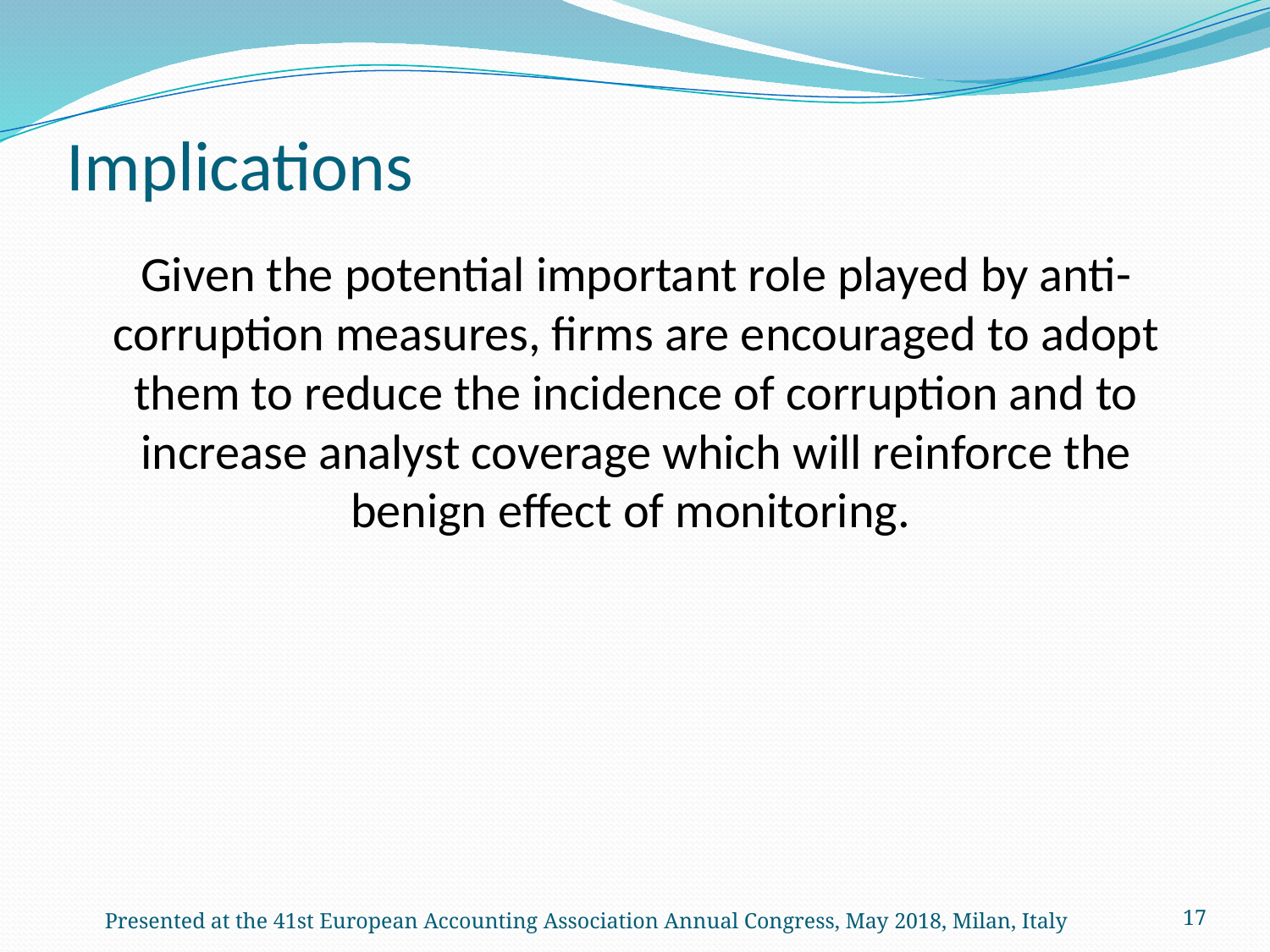

# Implications
Given the potential important role played by anti-corruption measures, firms are encouraged to adopt them to reduce the incidence of corruption and to increase analyst coverage which will reinforce the benign effect of monitoring.

Presented at the 41st European Accounting Association Annual Congress, May 2018, Milan, Italy
17